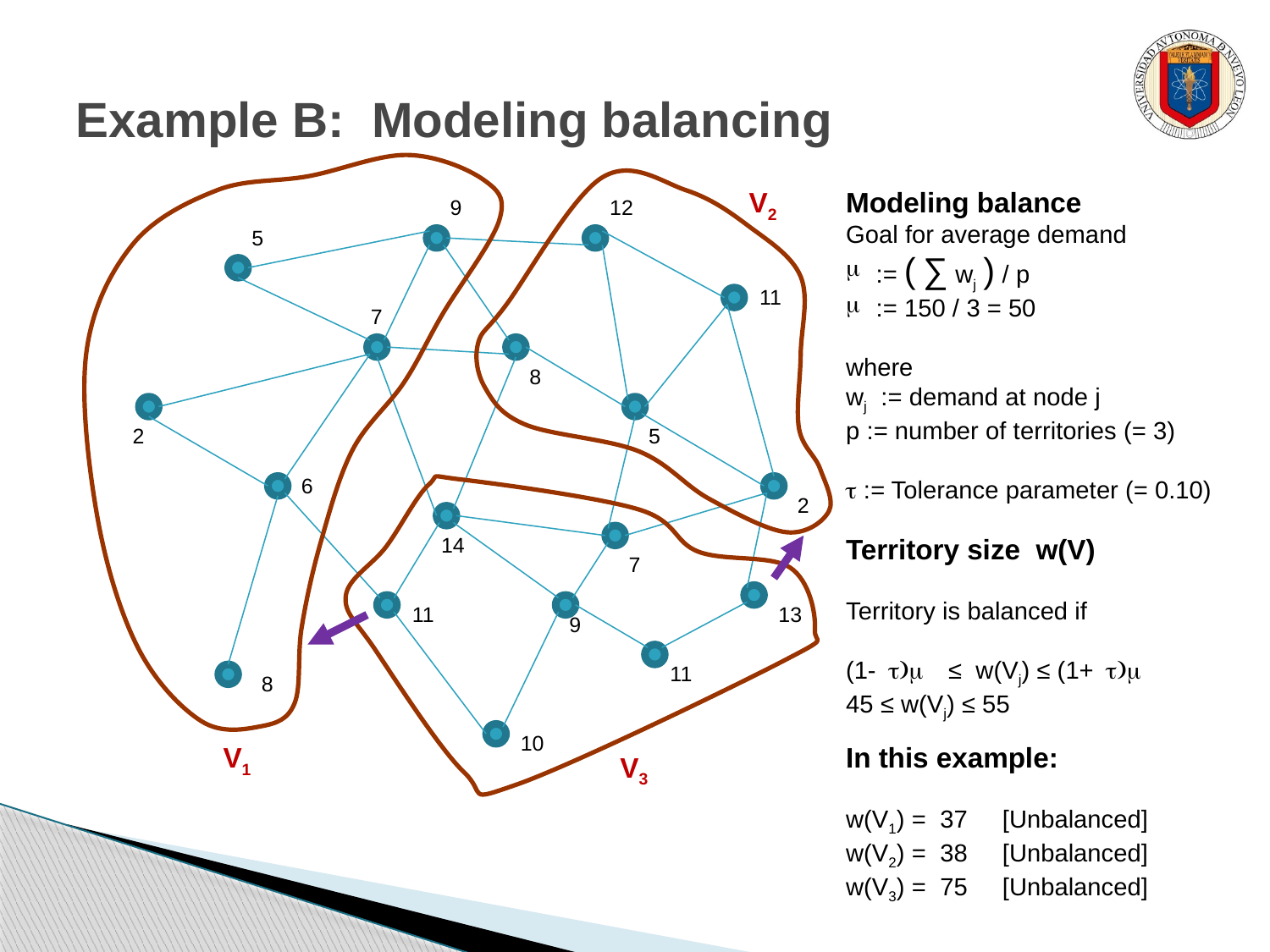

# Example B:  Modeling balancing

V2
Modeling balance
Goal for average demand
:= ( ∑ wj ) / p
:= 150 / 3 = 50

where
wj  := demand at node j
p := number of territories (= 3)

τ := Tolerance parameter (= 0.10)
9
12
5

11

7

8

2
5
6

2

14

Territory size  w(V)

Territory is balanced if

(1- τ)μ  ≤  w(Vj) ≤ (1+ τ)μ
45 ≤ w(Vj) ≤ 55
7

11

13
9

11

8

10
V1
In this example:

w(V1) =  37     [Unbalanced]
w(V2) =  38     [Unbalanced]
w(V3) =  75     [Unbalanced]
V3